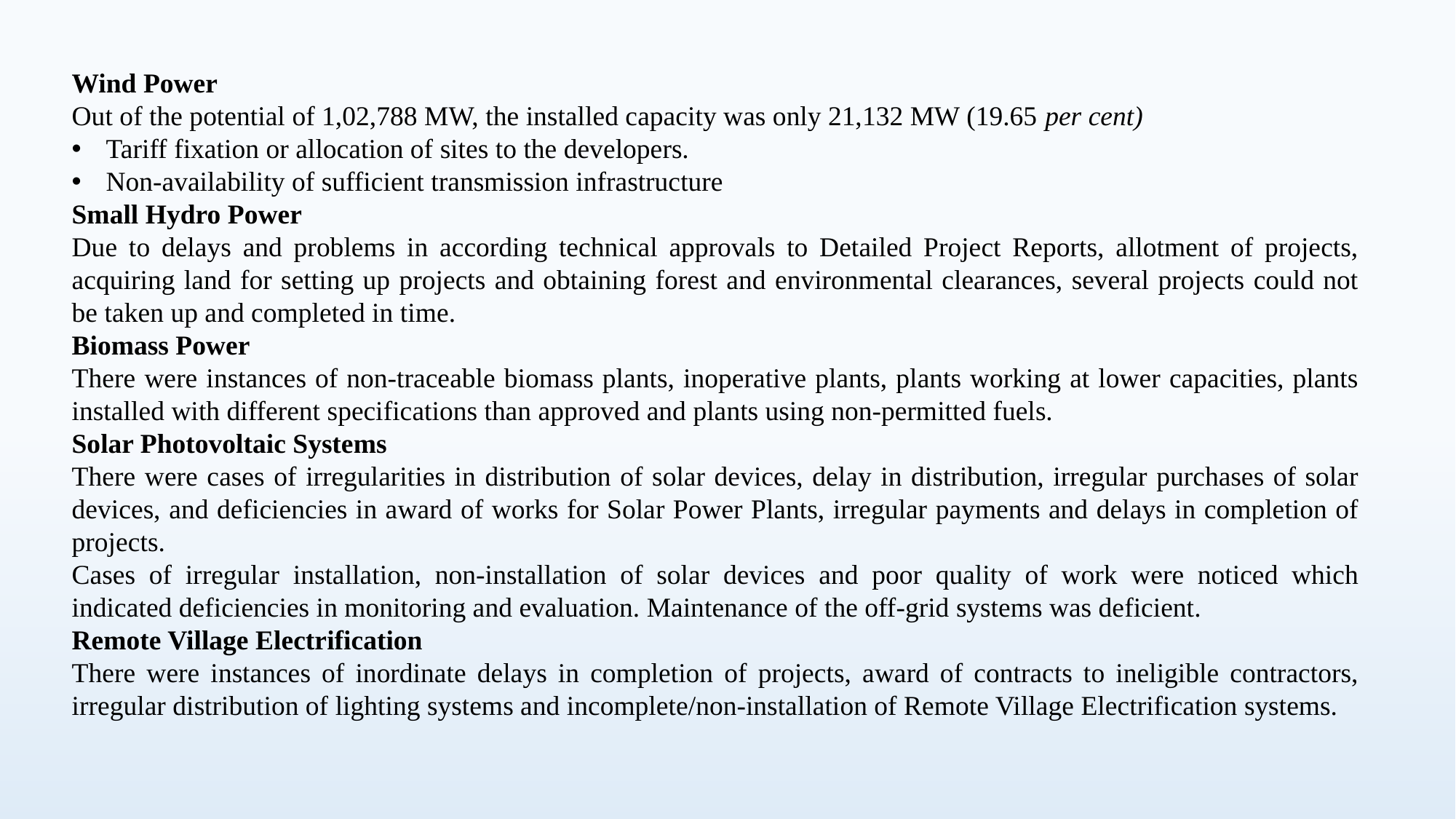

Wind Power
Out of the potential of 1,02,788 MW, the installed capacity was only 21,132 MW (19.65 per cent)
Tariff fixation or allocation of sites to the developers.
Non-availability of sufficient transmission infrastructure
Small Hydro Power
Due to delays and problems in according technical approvals to Detailed Project Reports, allotment of projects, acquiring land for setting up projects and obtaining forest and environmental clearances, several projects could not be taken up and completed in time.
Biomass Power
There were instances of non-traceable biomass plants, inoperative plants, plants working at lower capacities, plants installed with different specifications than approved and plants using non-permitted fuels.
Solar Photovoltaic Systems
There were cases of irregularities in distribution of solar devices, delay in distribution, irregular purchases of solar devices, and deficiencies in award of works for Solar Power Plants, irregular payments and delays in completion of projects.
Cases of irregular installation, non-installation of solar devices and poor quality of work were noticed which indicated deficiencies in monitoring and evaluation. Maintenance of the off-grid systems was deficient.
Remote Village Electrification
There were instances of inordinate delays in completion of projects, award of contracts to ineligible contractors, irregular distribution of lighting systems and incomplete/non-installation of Remote Village Electrification systems.